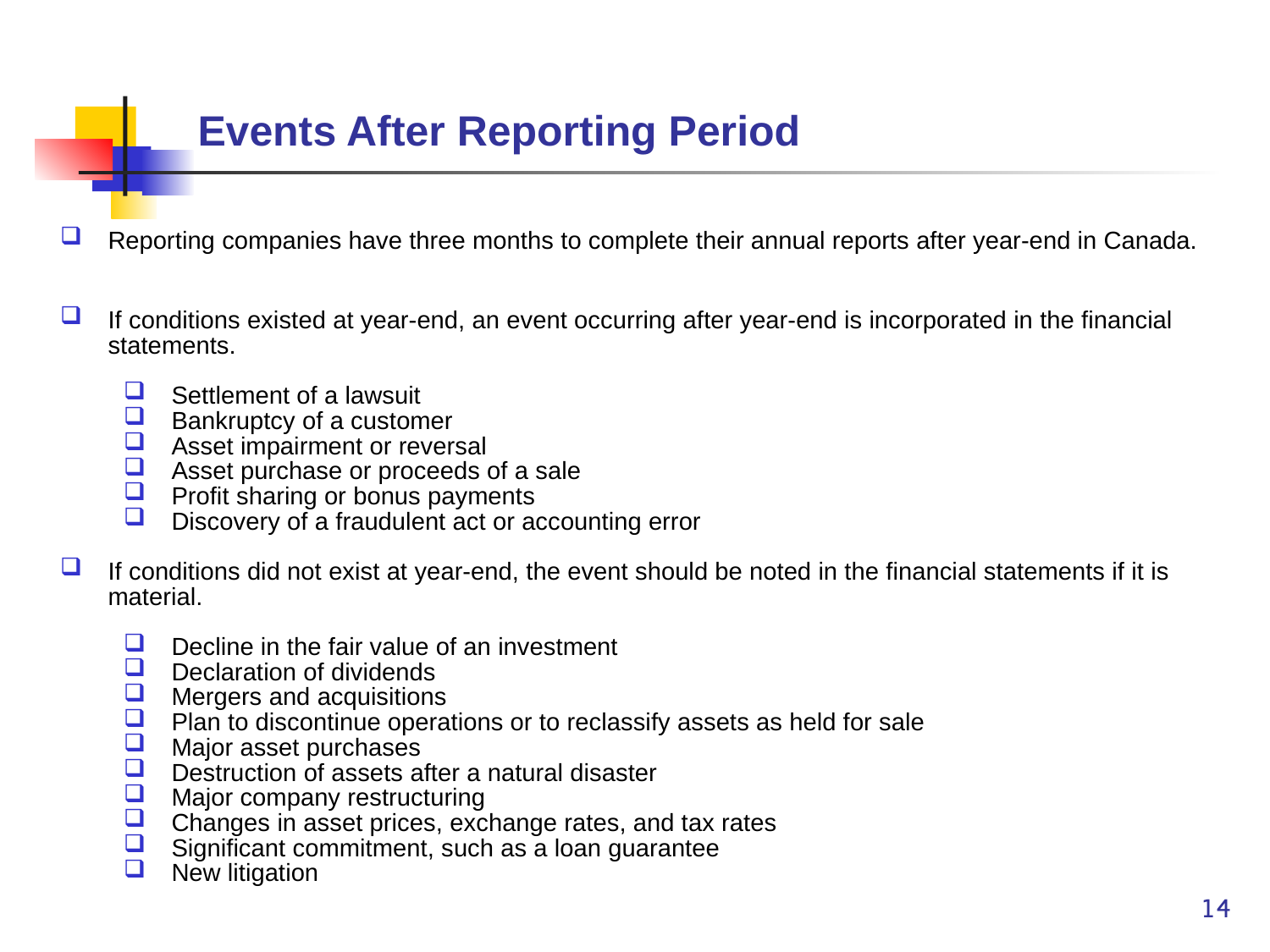

# Events After Reporting Period
Reporting companies have three months to complete their annual reports after year-end in Canada.

If conditions existed at year-end, an event occurring after year-end is incorporated in the financial statements.

Settlement of a lawsuit
Bankruptcy of a customer
Asset impairment or reversal
Asset purchase or proceeds of a sale
Profit sharing or bonus payments
Discovery of a fraudulent act or accounting error

If conditions did not exist at year-end, the event should be noted in the financial statements if it is material.

Decline in the fair value of an investment
Declaration of dividends
Mergers and acquisitions
Plan to discontinue operations or to reclassify assets as held for sale
Major asset purchases
Destruction of assets after a natural disaster
Major company restructuring
Changes in asset prices, exchange rates, and tax rates
Significant commitment, such as a loan guarantee
New litigation

14